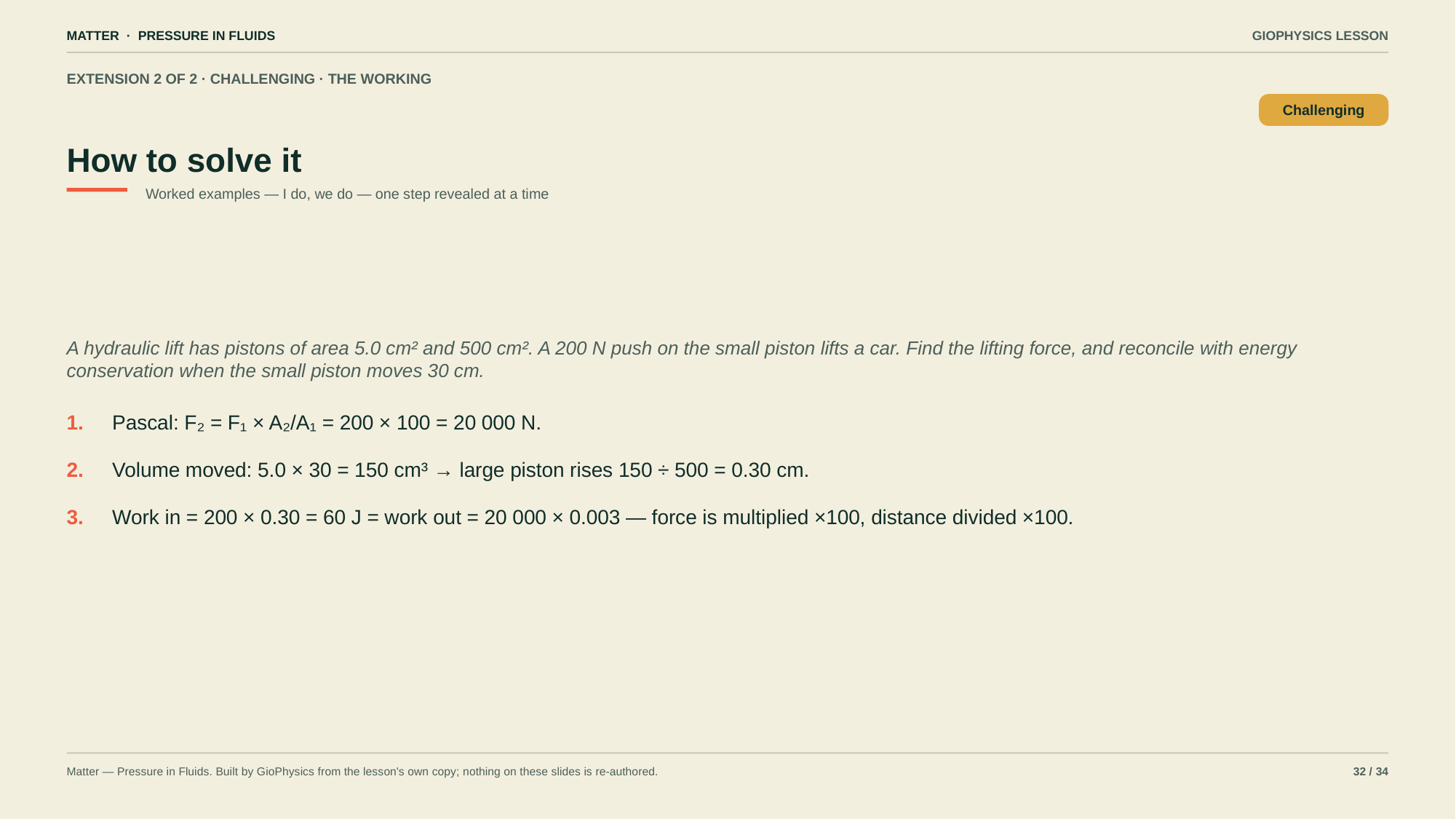

MATTER  ·  PRESSURE IN FLUIDS
GIOPHYSICS LESSON

EXTENSION 2 OF 2 · CHALLENGING · THE WORKING
How to solve it

Challenging
Worked examples — I do, we do — one step revealed at a time

A hydraulic lift has pistons of area 5.0 cm² and 500 cm². A 200 N push on the small piston lifts a car. Find the lifting force, and reconcile with energy conservation when the small piston moves 30 cm.
1.
Pascal: F₂ = F₁ × A₂/A₁ = 200 × 100 = 20 000 N.
2.
Volume moved: 5.0 × 30 = 150 cm³ → large piston rises 150 ÷ 500 = 0.30 cm.
3.
Work in = 200 × 0.30 = 60 J = work out = 20 000 × 0.003 — force is multiplied ×100, distance divided ×100.

Matter — Pressure in Fluids. Built by GioPhysics from the lesson's own copy; nothing on these slides is re-authored.
32 / 34